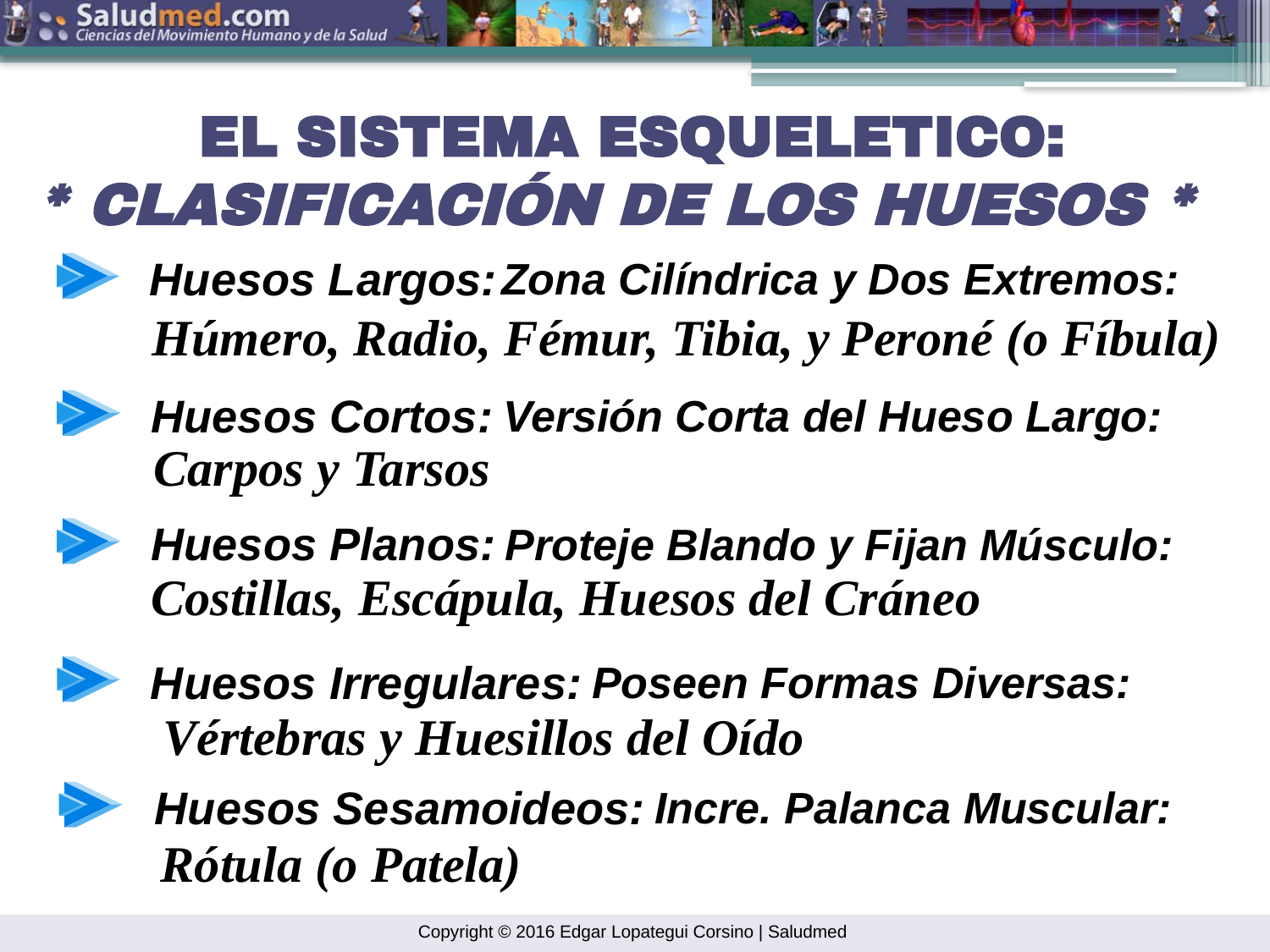

EL SISTEMA ESQUELETICO:
* CLASIFICACIÓN DE LOS HUESOS *

Huesos Largos:
Zona Cilíndrica y Dos Extremos:

Húmero, Radio, Fémur, Tibia, y Peroné (o Fíbula)

Huesos Cortos:
Versión Corta del Hueso Largo:

Carpos y Tarsos

Huesos Planos:
Proteje Blando y Fijan Músculo:

Costillas, Escápula, Huesos del Cráneo

Huesos Irregulares:
Poseen Formas Diversas:

Vértebras y Huesillos del Oído

Huesos Sesamoideos:
Incre. Palanca Muscular:

Rótula (o Patela)